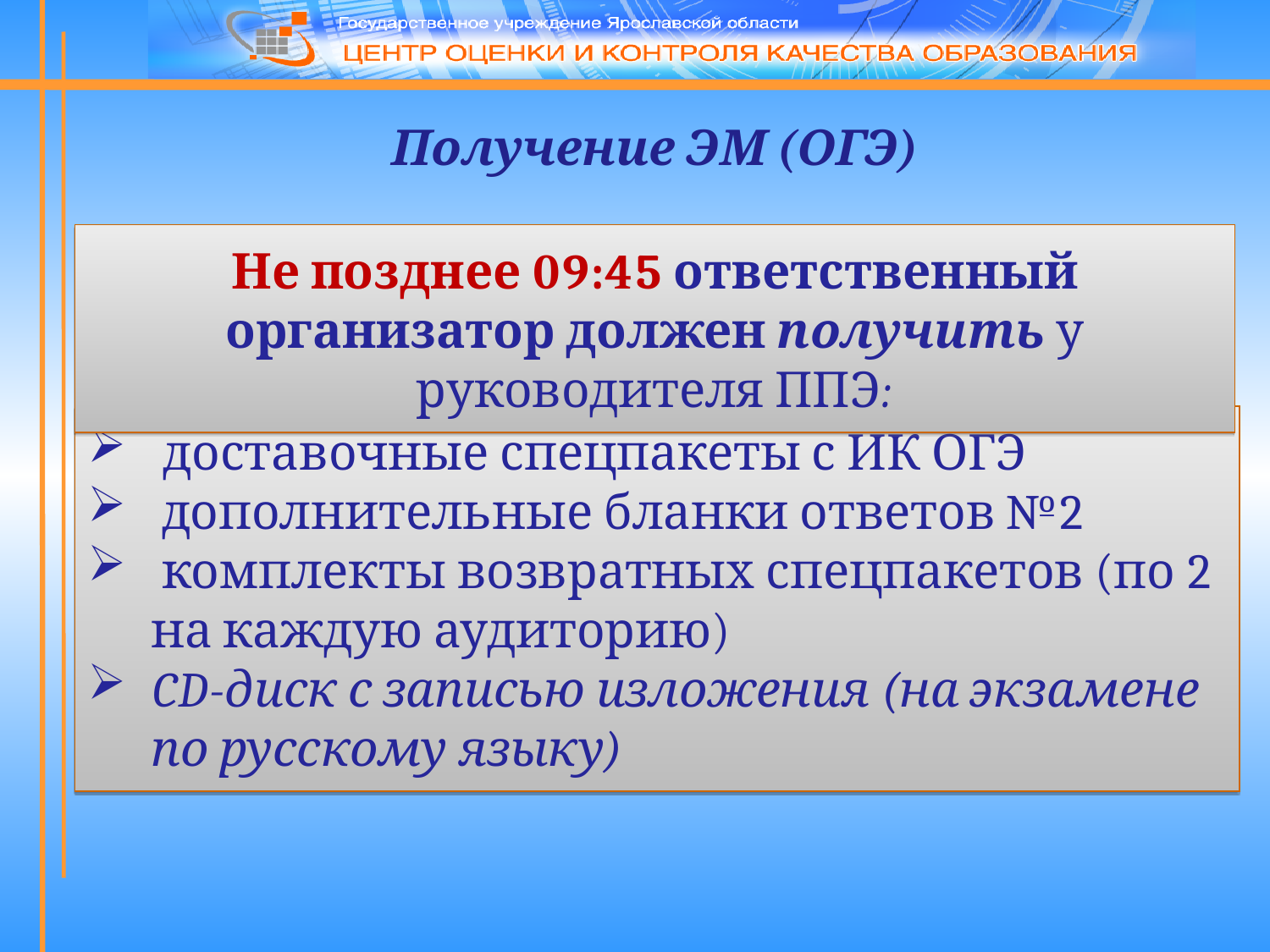

Получение ЭМ (ОГЭ)
Не позднее 09:45 ответственный организатор должен получить у руководителя ППЭ:
 доставочные спецпакеты с ИК ОГЭ
 дополнительные бланки ответов №2
 комплекты возвратных спецпакетов (по 2 на каждую аудиторию)
CD-диск с записью изложения (на экзамене по русскому языку)